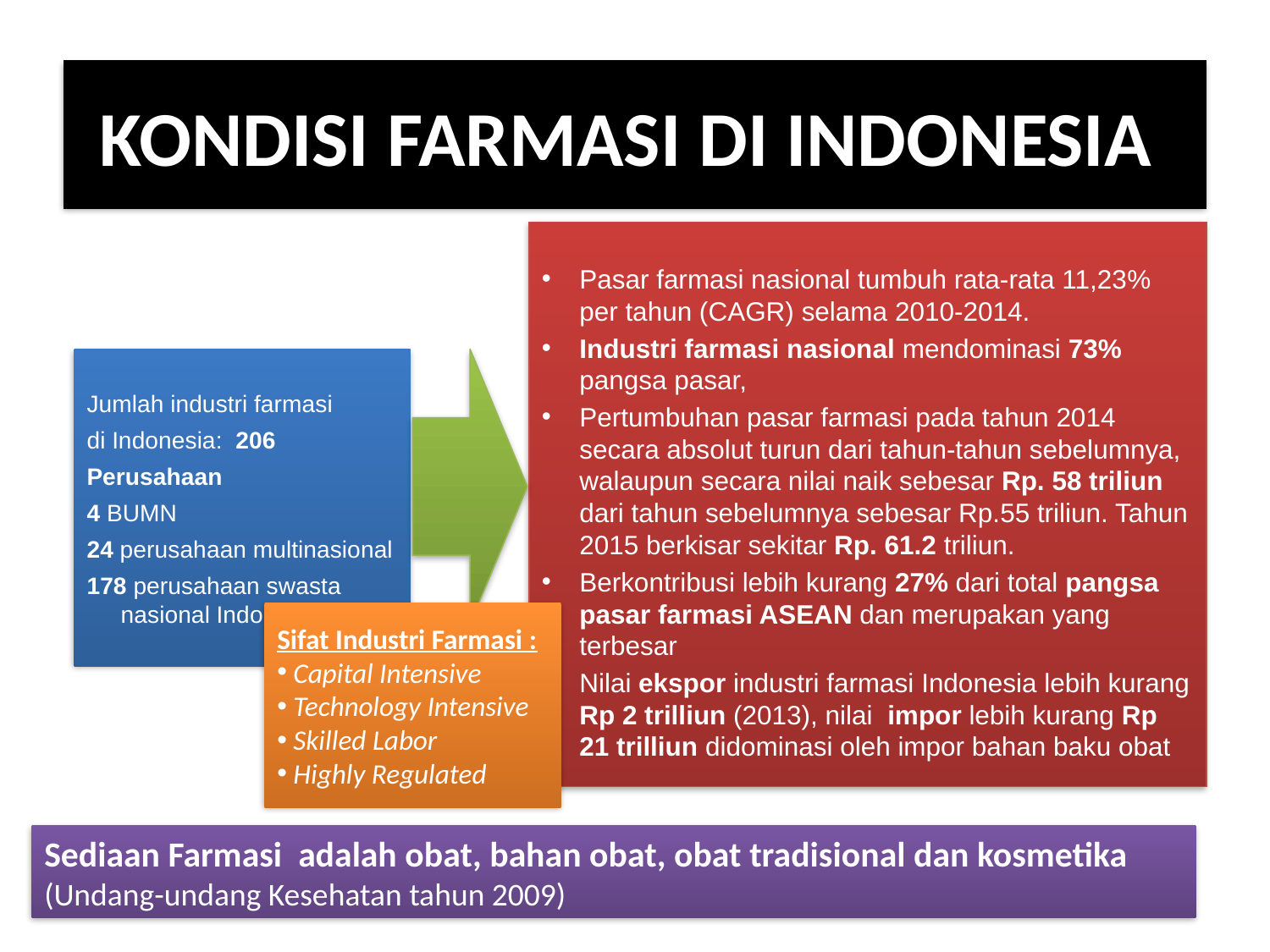

# KONDISI FARMASI DI INDONESIA

Pasar farmasi nasional tumbuh rata-rata 11,23% per tahun (CAGR) selama 2010-2014.
Industri farmasi nasional mendominasi 73%  pangsa pasar,
Pertumbuhan pasar farmasi pada tahun 2014 secara absolut turun dari tahun-tahun sebelumnya, walaupun secara nilai naik sebesar Rp. 58 triliun dari tahun sebelumnya sebesar Rp.55 triliun. Tahun 2015 berkisar sekitar Rp. 61.2 triliun.
Berkontribusi lebih kurang 27% dari total pangsa pasar farmasi ASEAN dan merupakan yang terbesar
Nilai ekspor industri farmasi Indonesia lebih kurang Rp 2 trilliun (2013), nilai  impor lebih kurang Rp 21 trilliun didominasi oleh impor bahan baku obat

Jumlah industri farmasi
di Indonesia:  206
Perusahaan
4 BUMN
24 perusahaan multinasional
178 perusahaan swasta nasional Indonesia

Sifat Industri Farmasi :
 Capital Intensive
 Technology Intensive
 Skilled Labor
 Highly Regulated

Sediaan Farmasi  adalah obat, bahan obat, obat tradisional dan kosmetika
(Undang-undang Kesehatan tahun 2009)